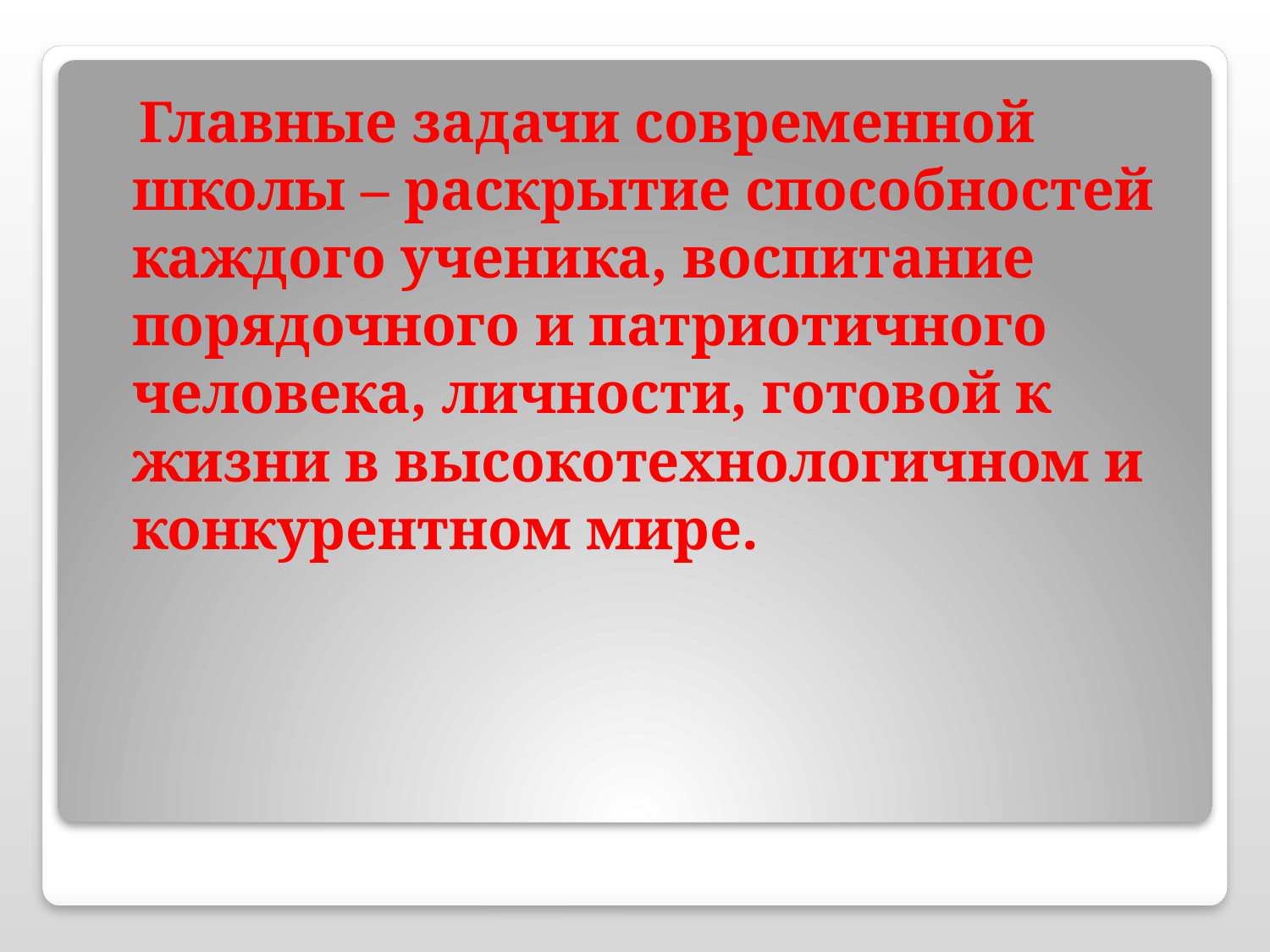

Главные задачи современной школы – раскрытие способностей каждого ученика, воспитание порядочного и патриотичного человека, личности, готовой к жизни в высокотехнологичном и конкурентном мире.
#